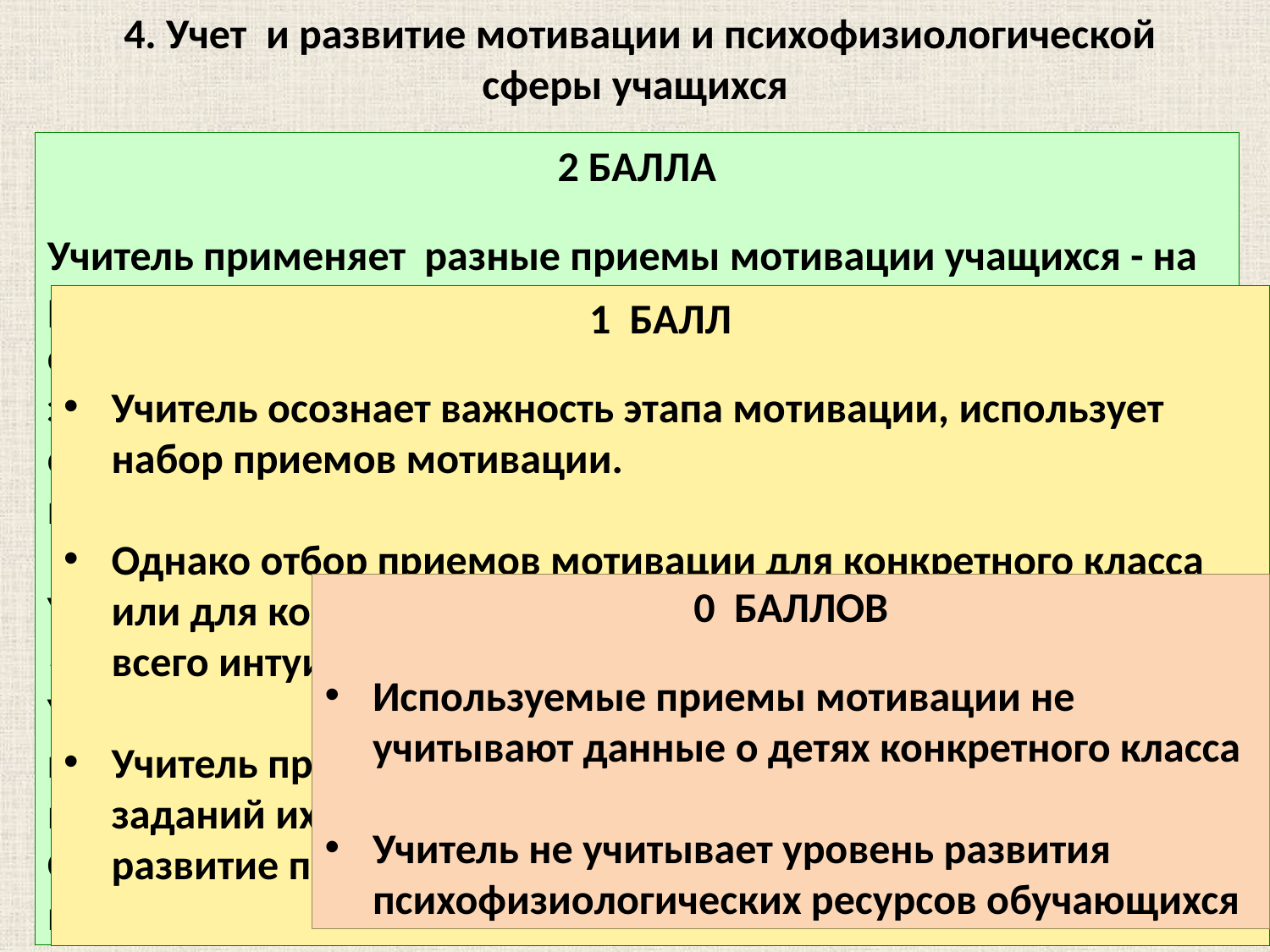

4. Учет  и развитие мотивации и психофизиологической сферы учащихся
2 БАЛЛА

Учитель применяет  разные приемы мотивации учащихся - на результат и  на деятельность, учитывает уровень сформированности мотивационно-потребностной и эмоционально-волевой сферы учащихся для отбора социальных, познавательных, эмоциональных или волевых приемов мотивации.

Учитель использует данные о векторе интересов учащихся,  «профиль» класса  на этапе мотивации учащихся.
Учитель использует на уроке приемы, развивающие психофизиологические внутренние ресурсы ученика память, внимание
Обучает эффективным приемам запоминания, концентрации внимания
1  БАЛЛ

Учитель осознает важность этапа мотивации, использует набор приемов мотивации.

Однако отбор приемов мотивации для конкретного класса или для конкретного ученика производится учителем чаще всего интуитивно, без опоры на педагогической анализ.

Учитель практически не учитывает  в проектировании заданий их дидактический потенциал, обеспечивающий развитие памяти и внимания, учета модальности и ФДП

0  БАЛЛОВ

Используемые приемы мотивации не  учитывают данные о детях конкретного класса

Учитель не учитывает уровень развития психофизиологических ресурсов обучающихся